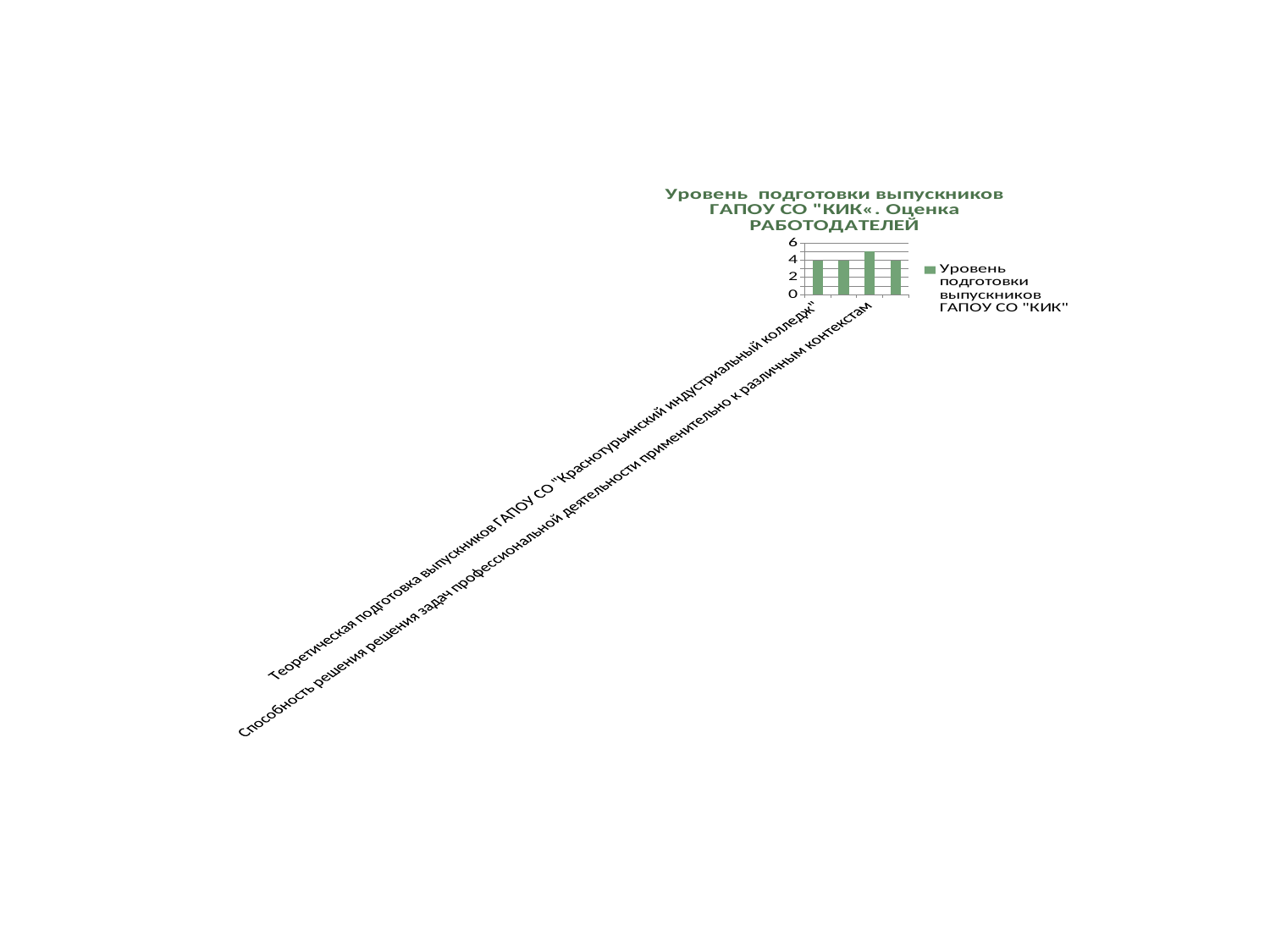

### Chart: Уровень  подготовки выпускников ГАПОУ СО "КИК«. Оценка РАБОТОДАТЕЛЕЙ

| Category | Уровень  подготовки выпускников ГАПОУ СО "КИК" |
|---|---|
|  Теоретическая подготовка выпускников ГАПОУ СО "Краснотурьинский индустриальный колледж" | 4.0 |
| Практическая подготовка выпускников  ГАПОУ СО  "Краснотурьинский индустриальный колледж" | 4.0 |
| Способность решения решения задач профессиональной деятельности применительно к различным контекстам | 5.0 |
| Способность своевременно и качественно решать профессиональные задачи | 4.0 |